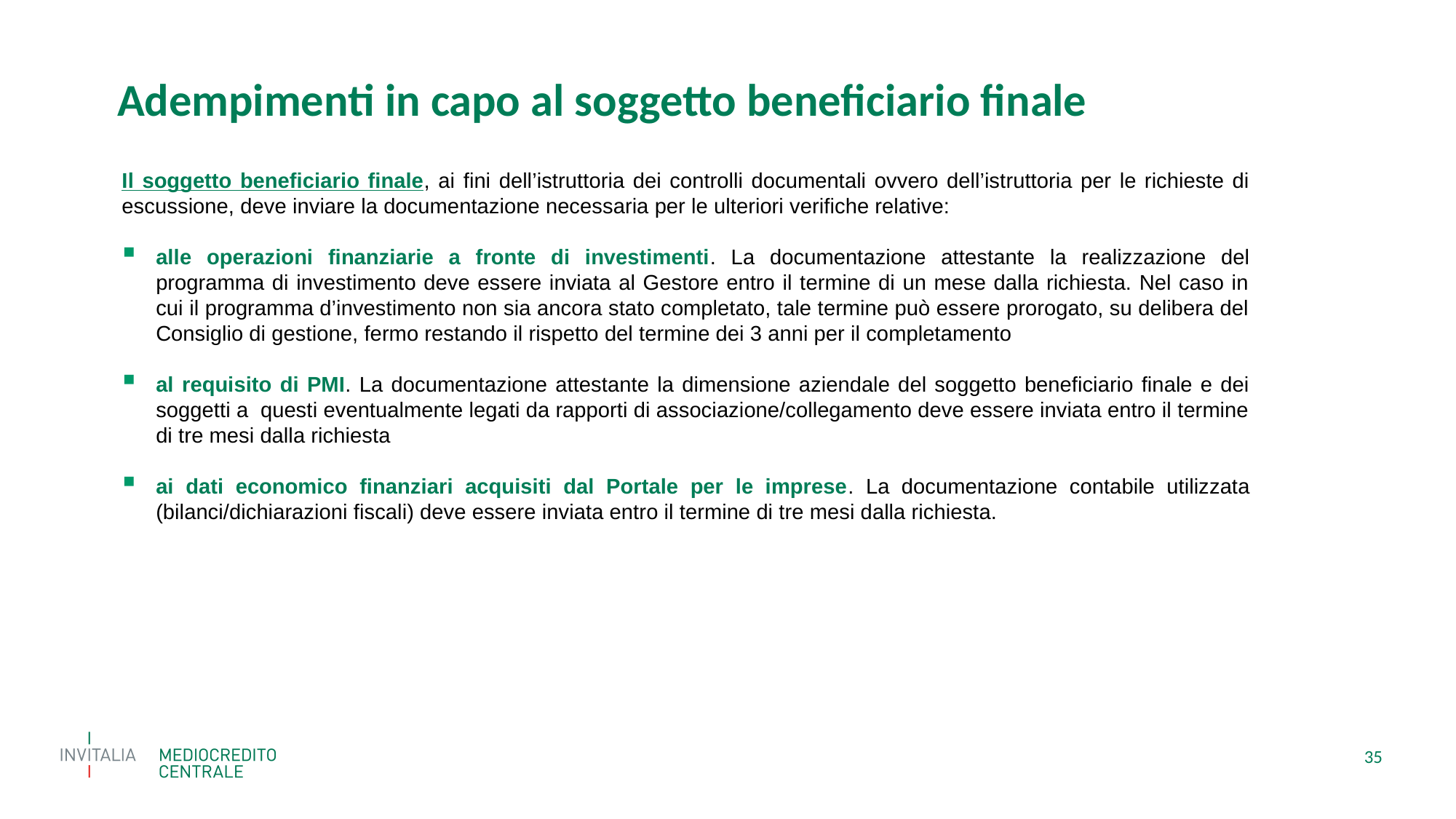

Adempimenti in capo al soggetto beneficiario finale

Il soggetto beneficiario finale, ai fini dell’istruttoria dei controlli documentali ovvero dell’istruttoria per le richieste di escussione, deve inviare la documentazione necessaria per le ulteriori verifiche relative:

alle operazioni finanziarie a fronte di investimenti. La documentazione attestante la realizzazione del programma di investimento deve essere inviata al Gestore entro il termine di un mese dalla richiesta. Nel caso in cui il programma d’investimento non sia ancora stato completato, tale termine può essere prorogato, su delibera del Consiglio di gestione, fermo restando il rispetto del termine dei 3 anni per il completamento

al requisito di PMI. La documentazione attestante la dimensione aziendale del soggetto beneficiario finale e dei soggetti a  questi eventualmente legati da rapporti di associazione/collegamento deve essere inviata entro il termine di tre mesi dalla richiesta

ai dati economico finanziari acquisiti dal Portale per le imprese. La documentazione contabile utilizzata (bilanci/dichiarazioni fiscali) deve essere inviata entro il termine di tre mesi dalla richiesta.

35